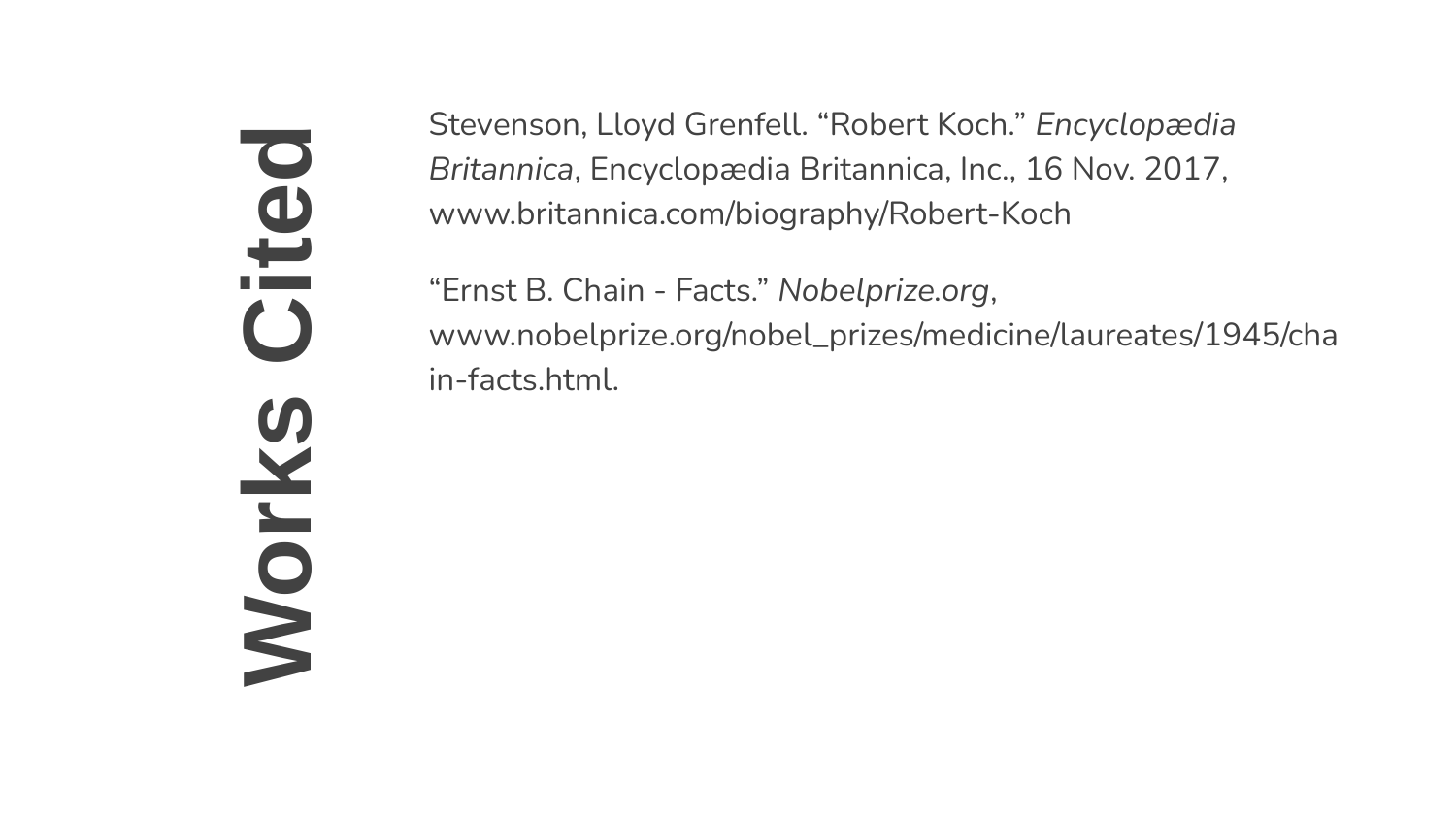

Stevenson, Lloyd Grenfell. “Robert Koch.” Encyclopædia Britannica, Encyclopædia Britannica, Inc., 16 Nov. 2017, www.britannica.com/biography/Robert-Koch
“Ernst B. Chain - Facts.” Nobelprize.org, www.nobelprize.org/nobel_prizes/medicine/laureates/1945/chain-facts.html.

# Works Cited